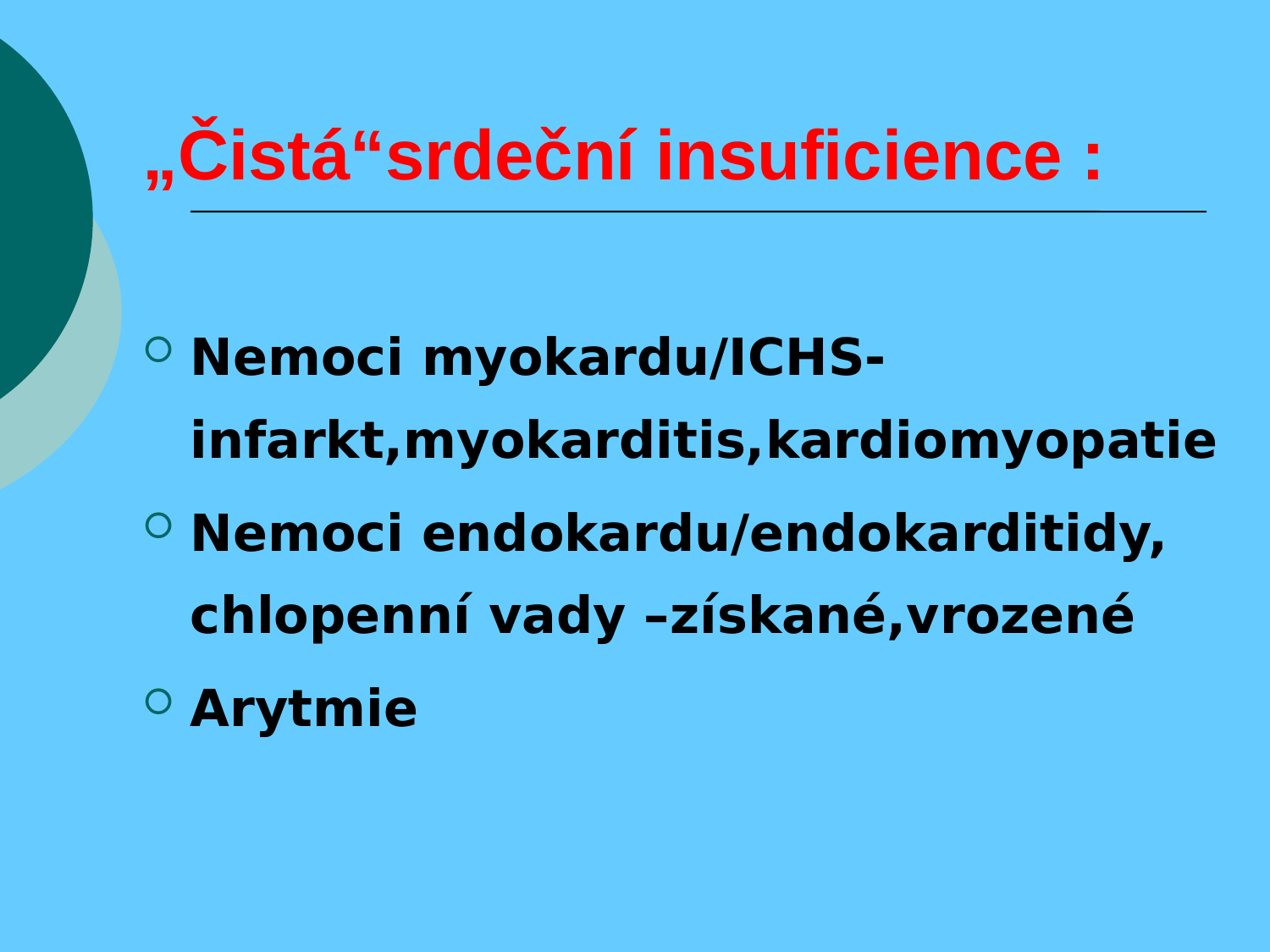

# „Čistá“srdeční insuficience :
Nemoci myokardu/ICHS-infarkt,myokarditis,kardiomyopatie
Nemoci endokardu/endokarditidy, chlopenní vady –získané,vrozené
Arytmie